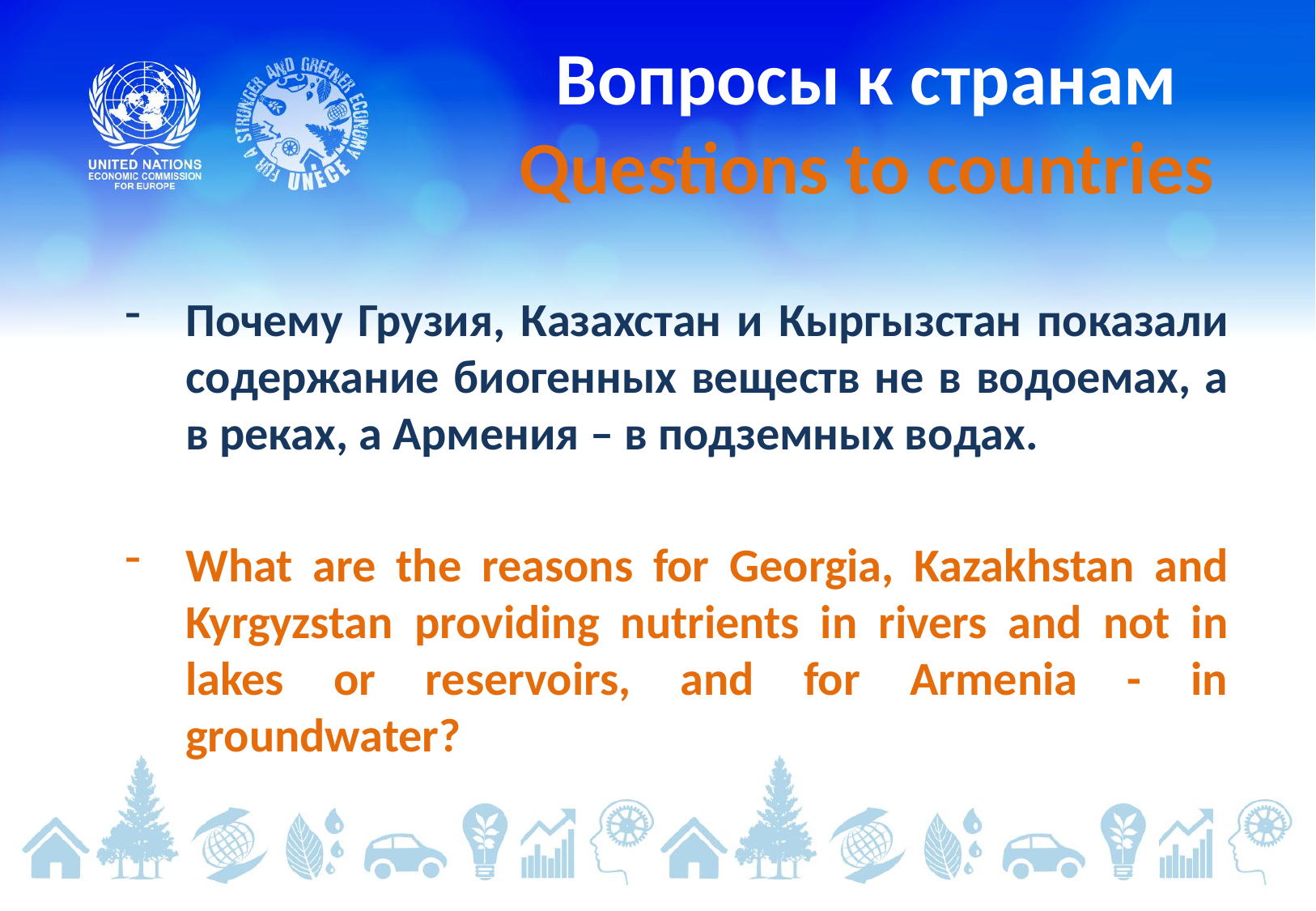

# Вопросы к странам Questions to countries
Почему Грузия, Казахстан и Кыргызстан показали содержание биогенных веществ не в водоемах, а в реках, а Армения – в подземных водах.

What are the reasons for Georgia, Kazakhstan and Kyrgyzstan providing nutrients in rivers and not in lakes or reservoirs, and for Armenia - in groundwater?